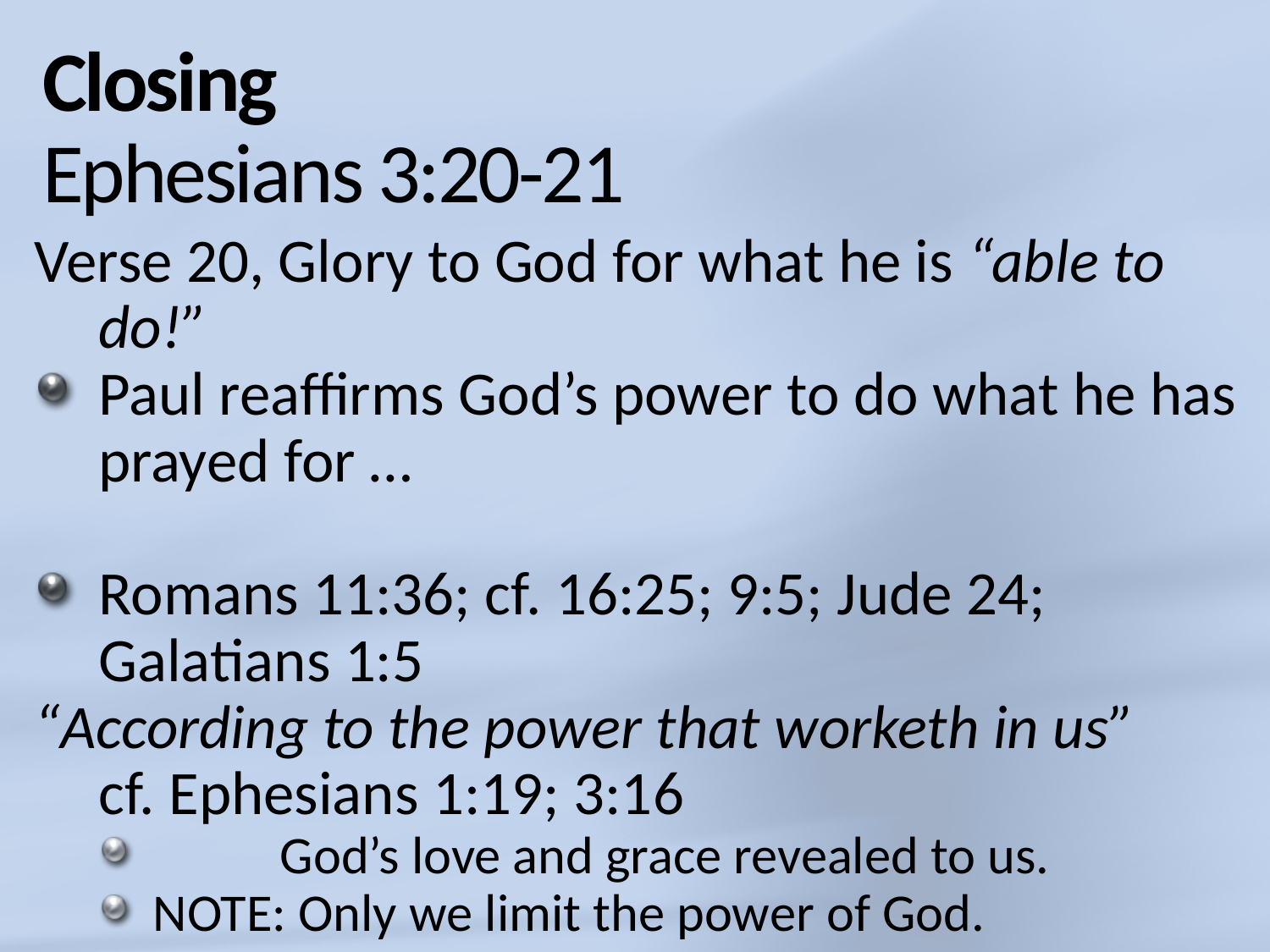

# Closing Ephesians 3:20-21
Verse 20, Glory to God for what he is “able to do!”
Paul reaffirms God’s power to do what he has prayed for …

Romans 11:36; cf. 16:25; 9:5; Jude 24;
Galatians 1:5
“According to the power that worketh in us”
cf. Ephesians 1:19; 3:16
	God’s love and grace revealed to us.
NOTE: Only we limit the power of God.